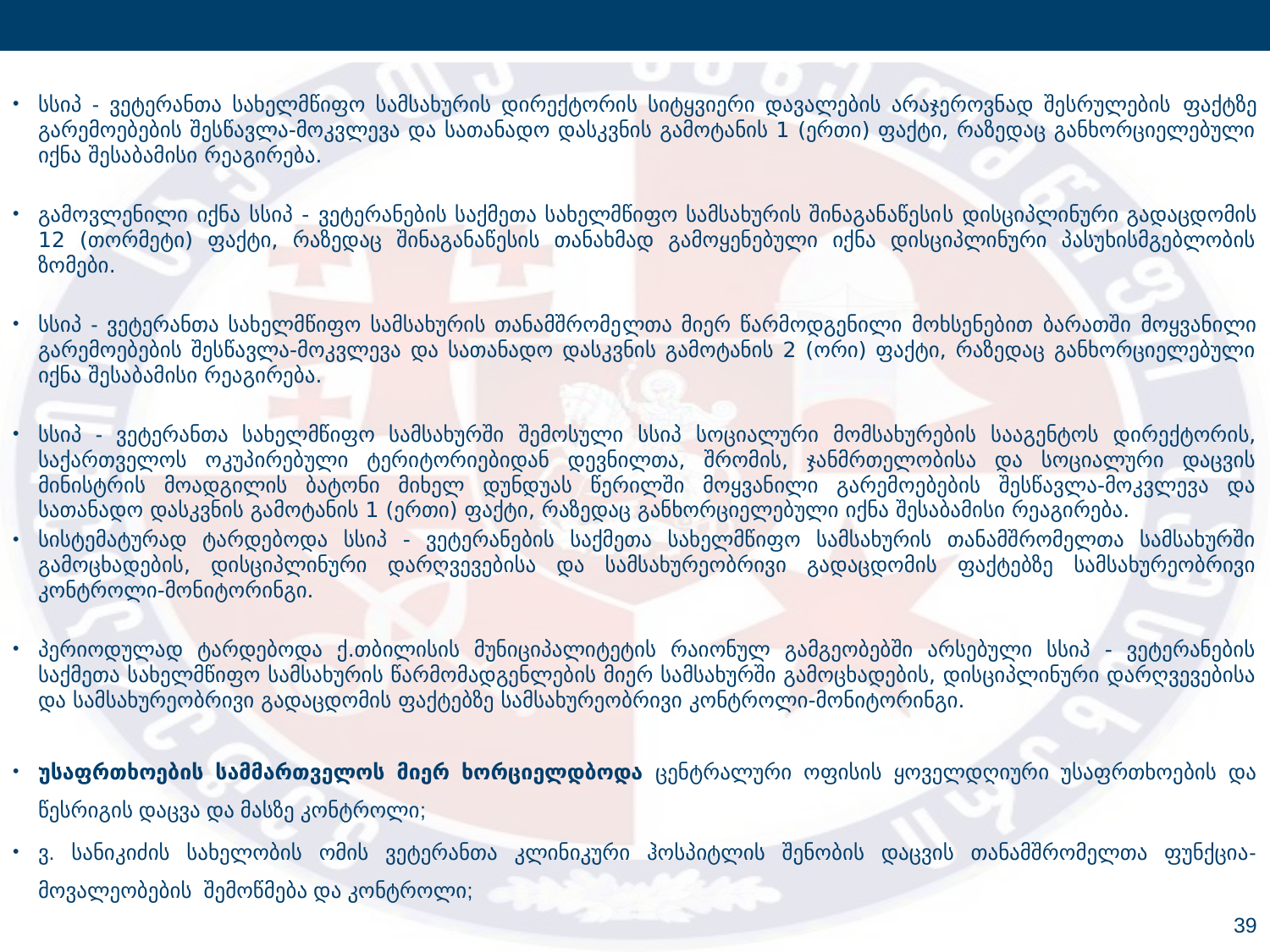

სსიპ - ვეტერანთა სახელმწიფო სამსახურის დირექტორის სიტყვიერი დავალების არაჯეროვნად შესრულების ფაქტზე გარემოებების შესწავლა-მოკვლევა და სათანადო დასკვნის გამოტანის 1 (ერთი) ფაქტი, რაზედაც განხორციელებული იქნა შესაბამისი რეაგირება.

გამოვლენილი იქნა სსიპ - ვეტერანების საქმეთა სახელმწიფო სამსახურის შინაგანაწესის დისციპლინური გადაცდომის 12 (თორმეტი) ფაქტი, რაზედაც შინაგანაწესის თანახმად გამოყენებული იქნა დისციპლინური პასუხისმგებლობის ზომები.

სსიპ - ვეტერანთა სახელმწიფო სამსახურის თანამშრომელთა მიერ წარმოდგენილი მოხსენებით ბარათში მოყვანილი გარემოებების შესწავლა-მოკვლევა და სათანადო დასკვნის გამოტანის 2 (ორი) ფაქტი, რაზედაც განხორციელებული იქნა შესაბამისი რეაგირება.

სსიპ - ვეტერანთა სახელმწიფო სამსახურში შემოსული სსიპ სოციალური მომსახურების სააგენტოს დირექტორის, საქართველოს ოკუპირებული ტერიტორიებიდან დევნილთა, შრომის, ჯანმრთელობისა და სოციალური დაცვის მინისტრის მოადგილის ბატონი მიხელ დუნდუას წერილში მოყვანილი გარემოებების შესწავლა-მოკვლევა და სათანადო დასკვნის გამოტანის 1 (ერთი) ფაქტი, რაზედაც განხორციელებული იქნა შესაბამისი რეაგირება.
სისტემატურად ტარდებოდა სსიპ - ვეტერანების საქმეთა სახელმწიფო სამსახურის თანამშრომელთა სამსახურში გამოცხადების, დისციპლინური დარღვევებისა და სამსახურეობრივი გადაცდომის ფაქტებზე სამსახურეობრივი კონტროლი-მონიტორინგი.

პერიოდულად ტარდებოდა ქ.თბილისის მუნიციპალიტეტის რაიონულ გამგეობებში არსებული სსიპ - ვეტერანების საქმეთა სახელმწიფო სამსახურის წარმომადგენლების მიერ სამსახურში გამოცხადების, დისციპლინური დარღვევებისა და სამსახურეობრივი გადაცდომის ფაქტებზე სამსახურეობრივი კონტროლი-მონიტორინგი.

უსაფრთხოების სამმართველოს მიერ ხორციელდბოდა ცენტრალური ოფისის ყოველდღიური უსაფრთხოების და წესრიგის დაცვა და მასზე კონტროლი;
ვ. სანიკიძის სახელობის ომის ვეტერანთა კლინიკური ჰოსპიტლის შენობის დაცვის თანამშრომელთა ფუნქცია-მოვალეობების  შემოწმება და კონტროლი;

39